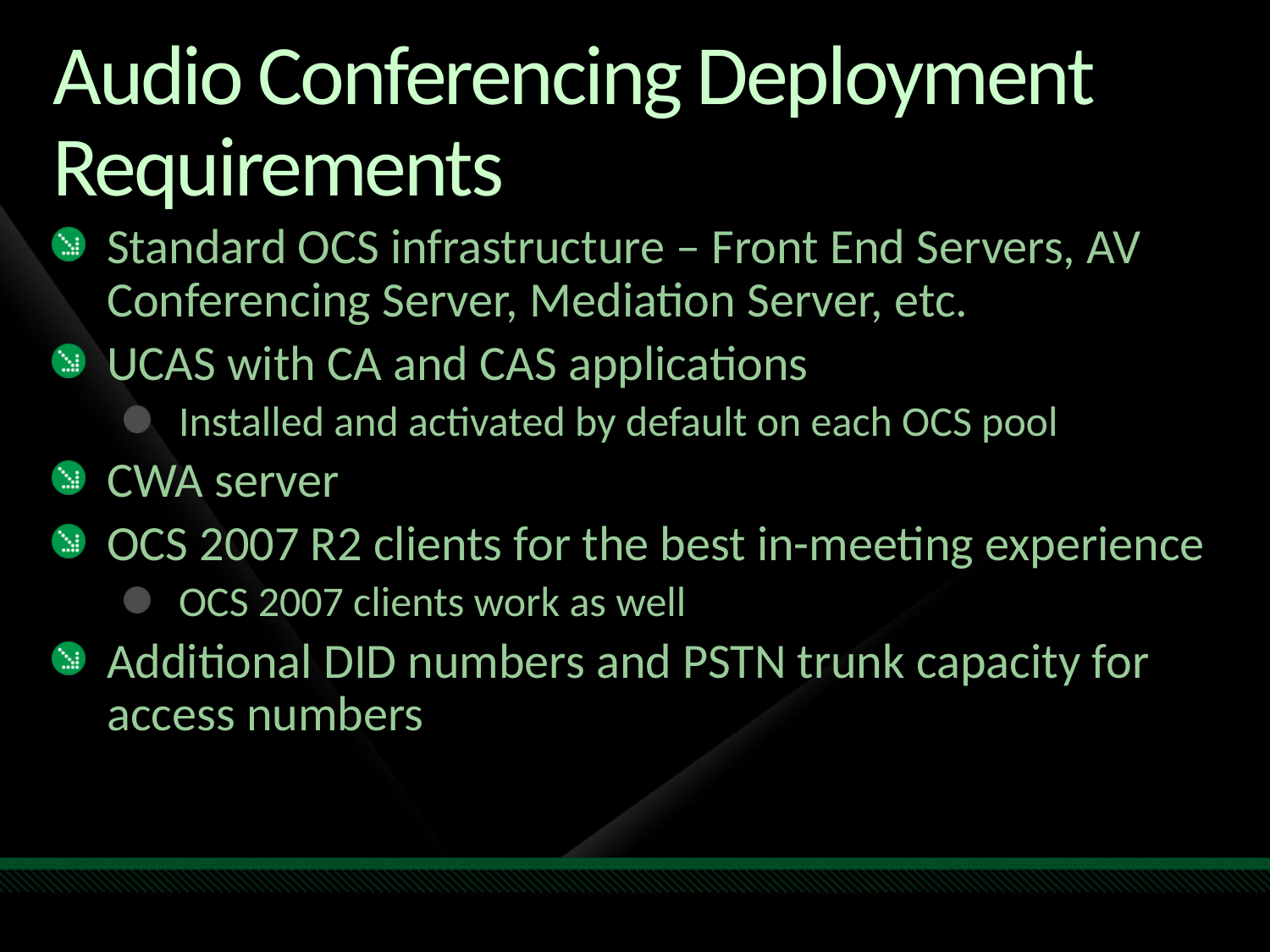

# Audio Conferencing Deployment Requirements
Standard OCS infrastructure – Front End Servers, AV Conferencing Server, Mediation Server, etc.
UCAS with CA and CAS applications
Installed and activated by default on each OCS pool
CWA server
OCS 2007 R2 clients for the best in-meeting experience
OCS 2007 clients work as well
Additional DID numbers and PSTN trunk capacity for access numbers